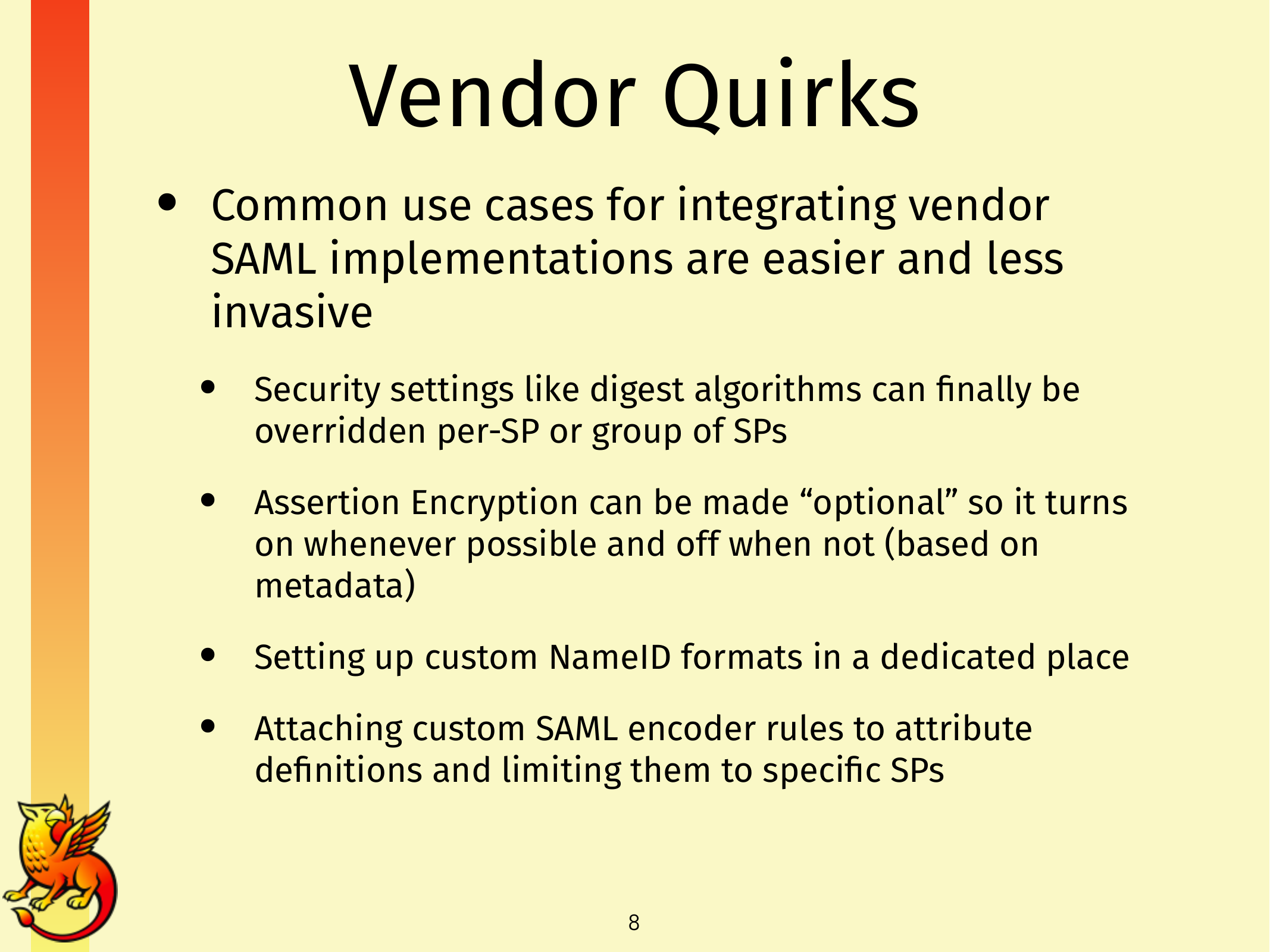

# Vendor Quirks
Common use cases for integrating vendor SAML implementations are easier and less invasive
Security settings like digest algorithms can finally be overridden per-SP or group of SPs
Assertion Encryption can be made “optional” so it turns on whenever possible and off when not (based on metadata)
Setting up custom NameID formats in a dedicated place
Attaching custom SAML encoder rules to attribute definitions and limiting them to specific SPs
8